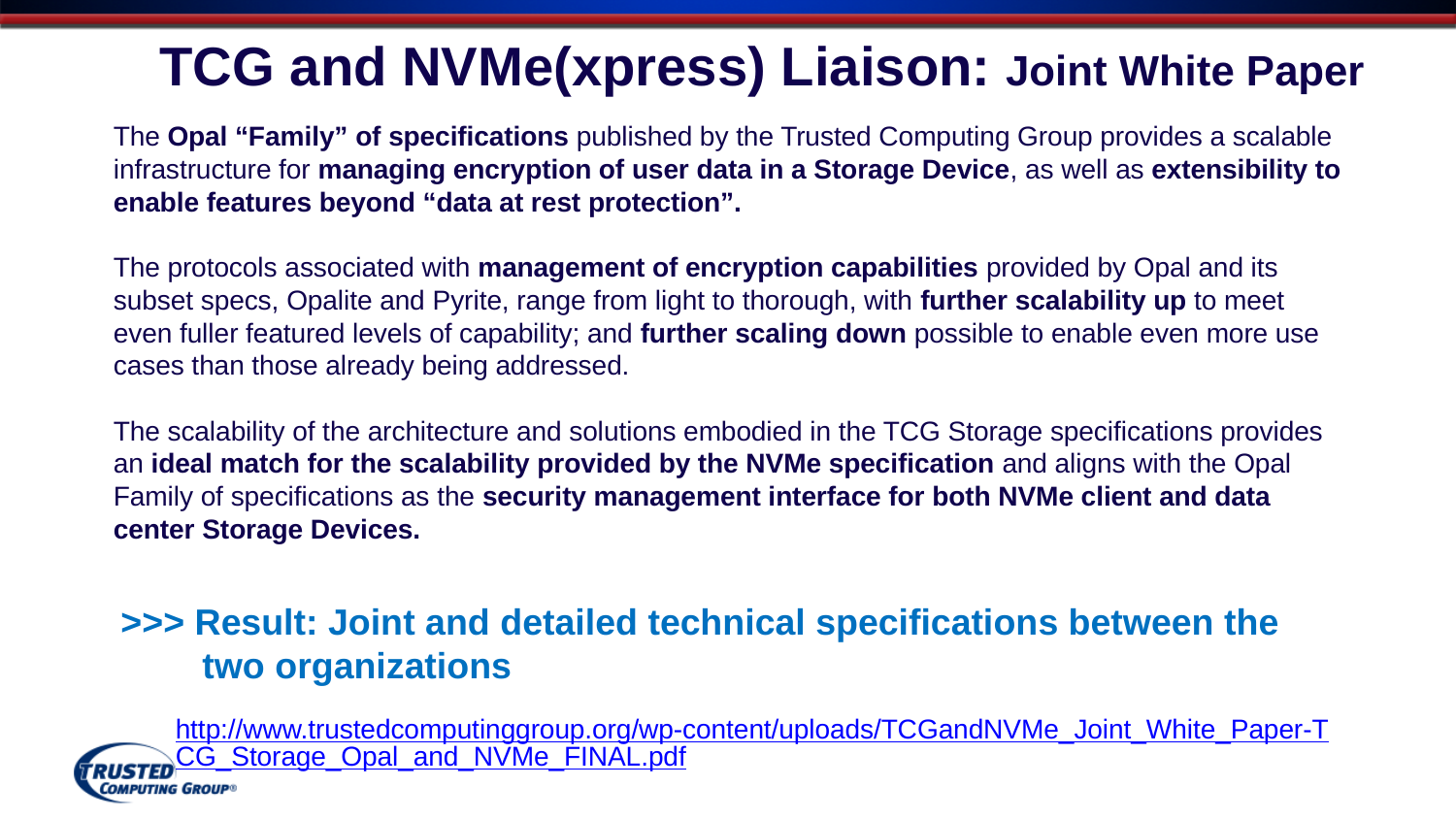

TCG and NVMe(xpress) Liaison: Joint White Paper
The Opal “Family” of specifications published by the Trusted Computing Group provides a scalable infrastructure for managing encryption of user data in a Storage Device, as well as extensibility to enable features beyond “data at rest protection”.

The protocols associated with management of encryption capabilities provided by Opal and its subset specs, Opalite and Pyrite, range from light to thorough, with further scalability up to meet even fuller featured levels of capability; and further scaling down possible to enable even more use cases than those already being addressed.

The scalability of the architecture and solutions embodied in the TCG Storage specifications provides an ideal match for the scalability provided by the NVMe specification and aligns with the Opal Family of specifications as the security management interface for both NVMe client and data center Storage Devices.
>>> Result: Joint and detailed technical specifications between the
        two organizations
http://www.trustedcomputinggroup.org/wp-content/uploads/TCGandNVMe_Joint_White_Paper-TCG_Storage_Opal_and_NVMe_FINAL.pdf